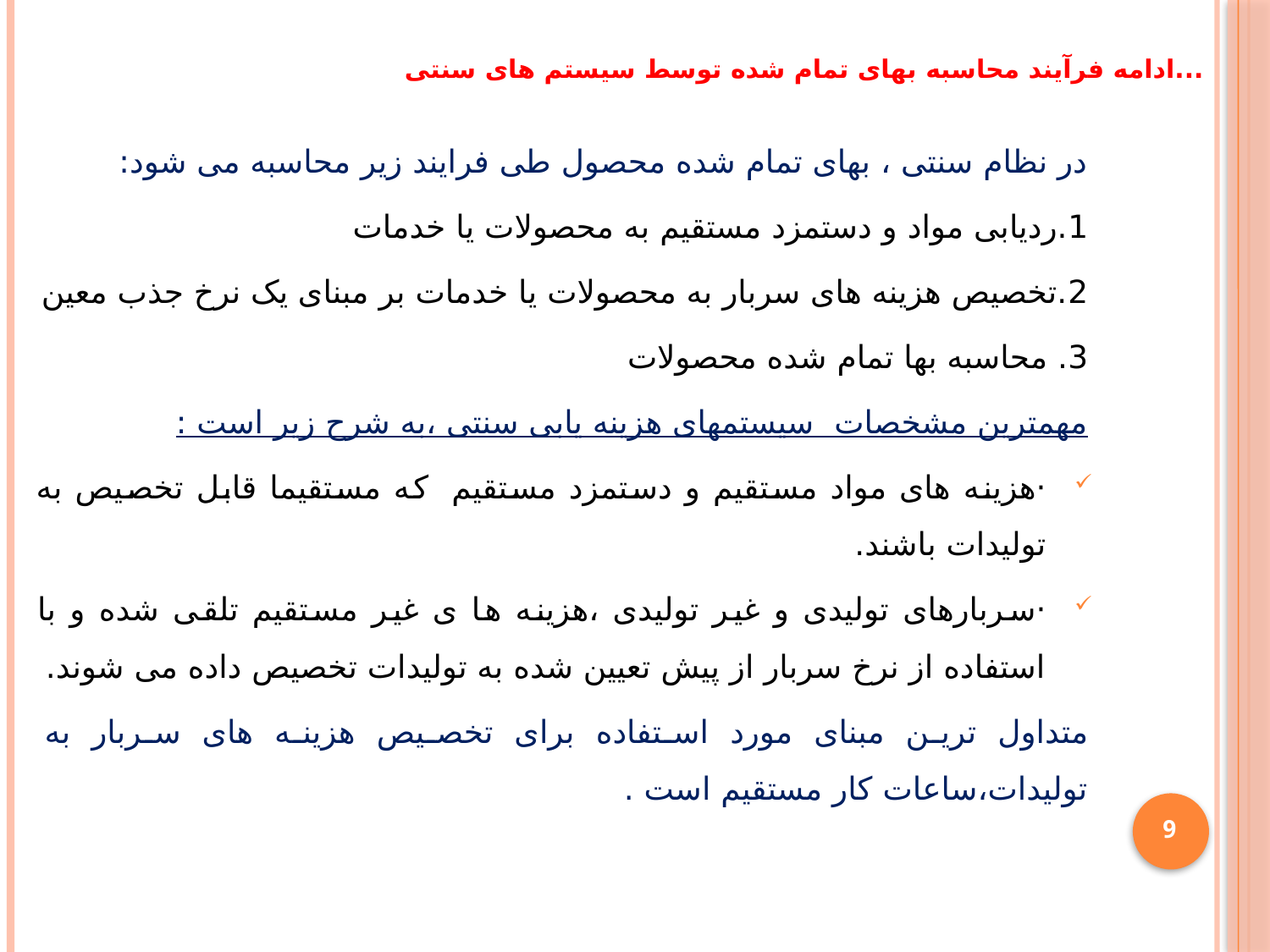

# ...ادامه فرآیند محاسبه بهای تمام شده توسط سیستم های سنتی
در نظام سنتی ، بهای تمام شده محصول طی فرایند زیر محاسبه می شود:
1.ردیابی مواد و دستمزد مستقیم به محصولات یا خدمات
2.تخصیص هزینه های سربار به محصولات یا خدمات بر مبنای یک نرخ جذب معین
3. محاسبه بها تمام شده محصولات
مهمترین مشخصات  سیستمهای هزینه یابی سنتی ،به شرح زیر است :
·هزینه های مواد مستقیم و دستمزد مستقیم  که مستقیما قابل تخصیص به تولیدات باشند.
·سربارهای تولیدی و غیر تولیدی ،هزینه ها ی غیر مستقیم تلقی شده و با استفاده از نرخ سربار از پیش تعیین شده به تولیدات تخصیص داده می شوند.
متداول ترین مبنای مورد استفاده برای تخصیص هزینه های سربار به تولیدات،ساعات کار مستقیم است .

9